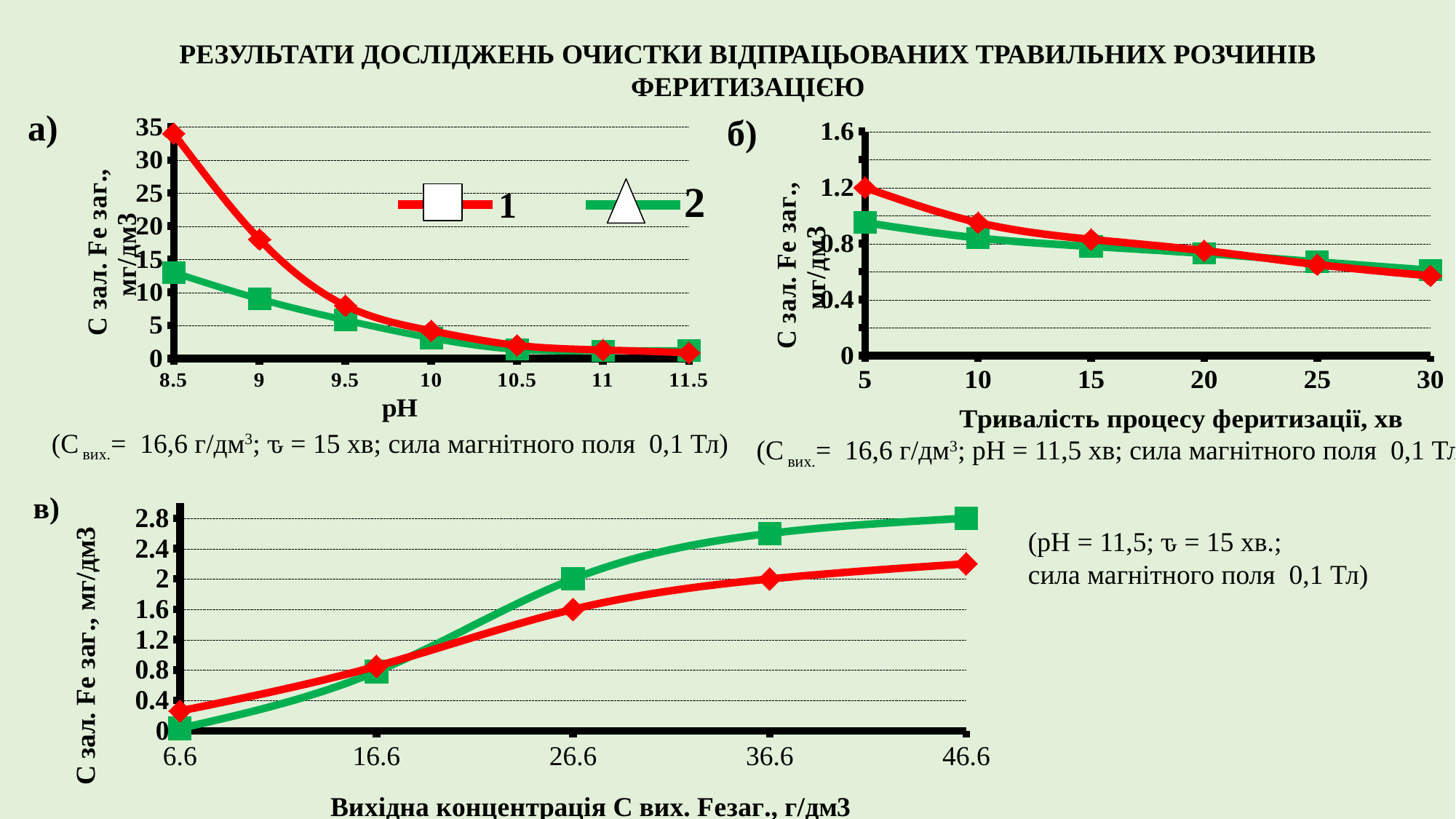

РЕЗУЛЬТАТИ ДОСЛІДЖЕНЬ ОЧИСТКИ ВІДПРАЦЬОВАНИХ ТРАВИЛЬНИХ РОЗЧИНІВ ФЕРИТИЗАЦІЄЮ

а)
б)

### Chart

| Category | 1 | 2 |  |
|---|---|---|---|

### Chart

| Category | 1 | 2 |  |
|---|---|---|---|
2
1
(С вих.=  16,6 г/дм3; ԏ = 15 хв; сила магнітного поля  0,1 Тл)
(С вих.=  16,6 г/дм3; рН = 11,5 хв; сила магнітного поля  0,1 Тл)

в)

### Chart

| Category | 1 | 2 |  |
|---|---|---|---|
(рН = 11,5; ԏ = 15 хв.;
сила магнітного поля  0,1 Тл)

1
2
 Залишкові концентрації іонів Сзал. Fe заг.  в залежності від: величини рН (а), тривалості процесу феритизації (б); вихідної концентрації іонів заліза (в); спосіб активації: електромагнітна імпульсна ( 2 ), термічна ( 1 ).